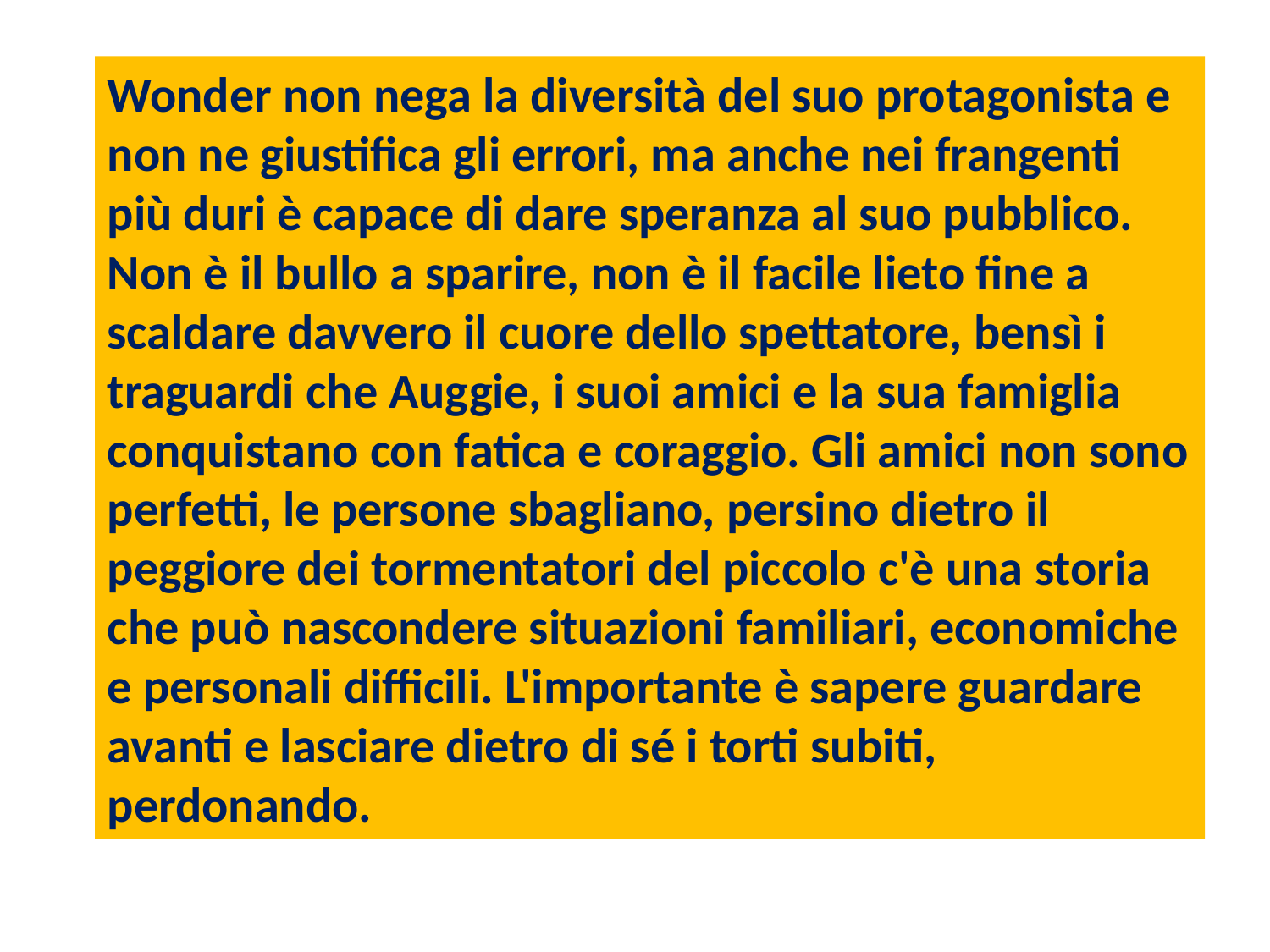

Wonder non nega la diversità del suo protagonista e non ne giustifica gli errori, ma anche nei frangenti più duri è capace di dare speranza al suo pubblico.
Non è il bullo a sparire, non è il facile lieto fine a scaldare davvero il cuore dello spettatore, bensì i traguardi che Auggie, i suoi amici e la sua famiglia conquistano con fatica e coraggio. Gli amici non sono perfetti, le persone sbagliano, persino dietro il peggiore dei tormentatori del piccolo c'è una storia che può nascondere situazioni familiari, economiche e personali difficili. L'importante è sapere guardare avanti e lasciare dietro di sé i torti subiti, perdonando.